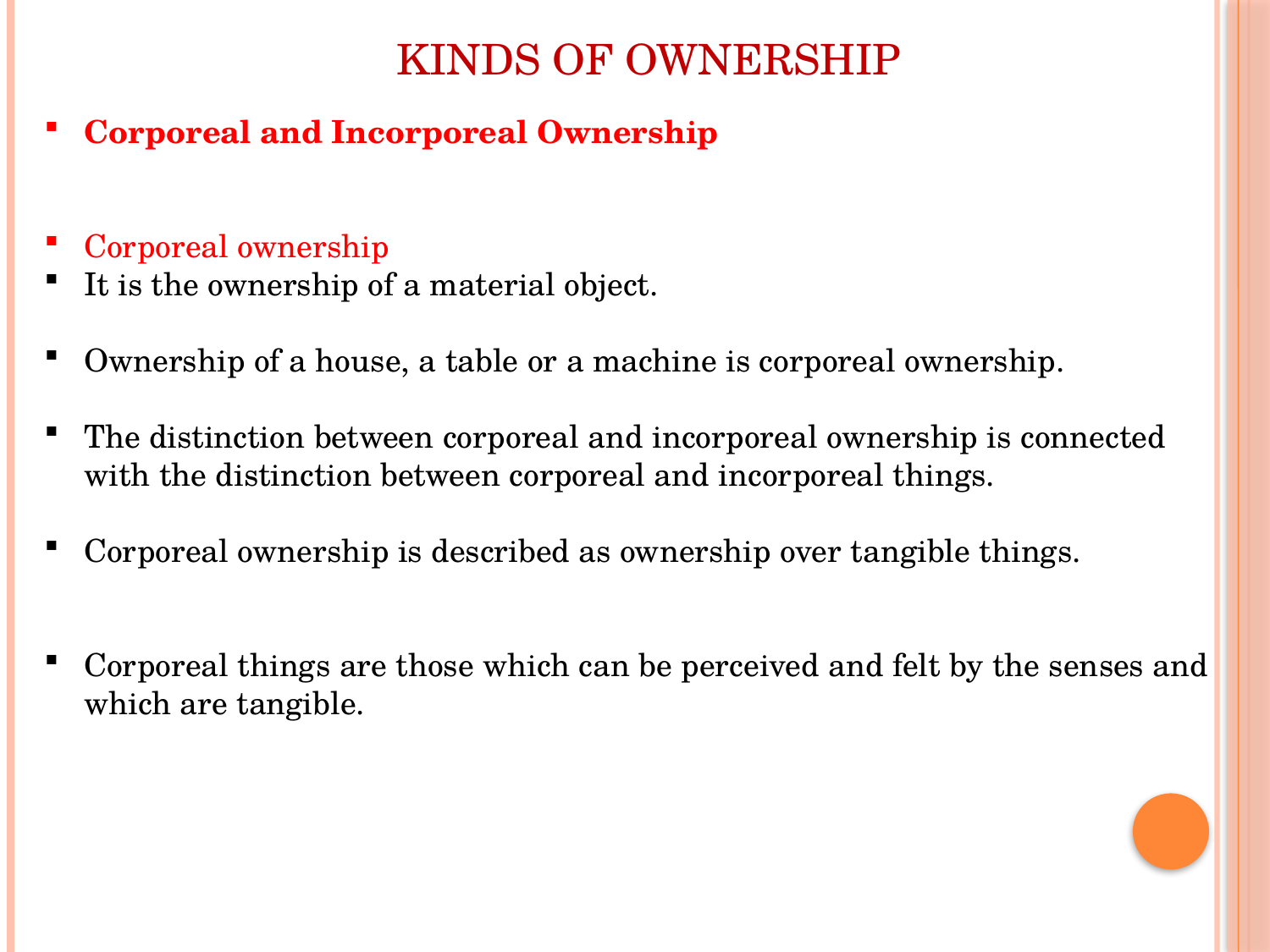

# KINDS OF OWNERSHIP
Corporeal and Incorporeal Ownership

Corporeal ownership
It is the ownership of a material object.

Ownership of a house, a table or a machine is corporeal ownership.

The distinction between corporeal and incorporeal ownership is connected with the distinction between corporeal and incorporeal things.

Corporeal ownership is described as ownership over tangible things.

Corporeal things are those which can be perceived and felt by the senses and which are tangible.